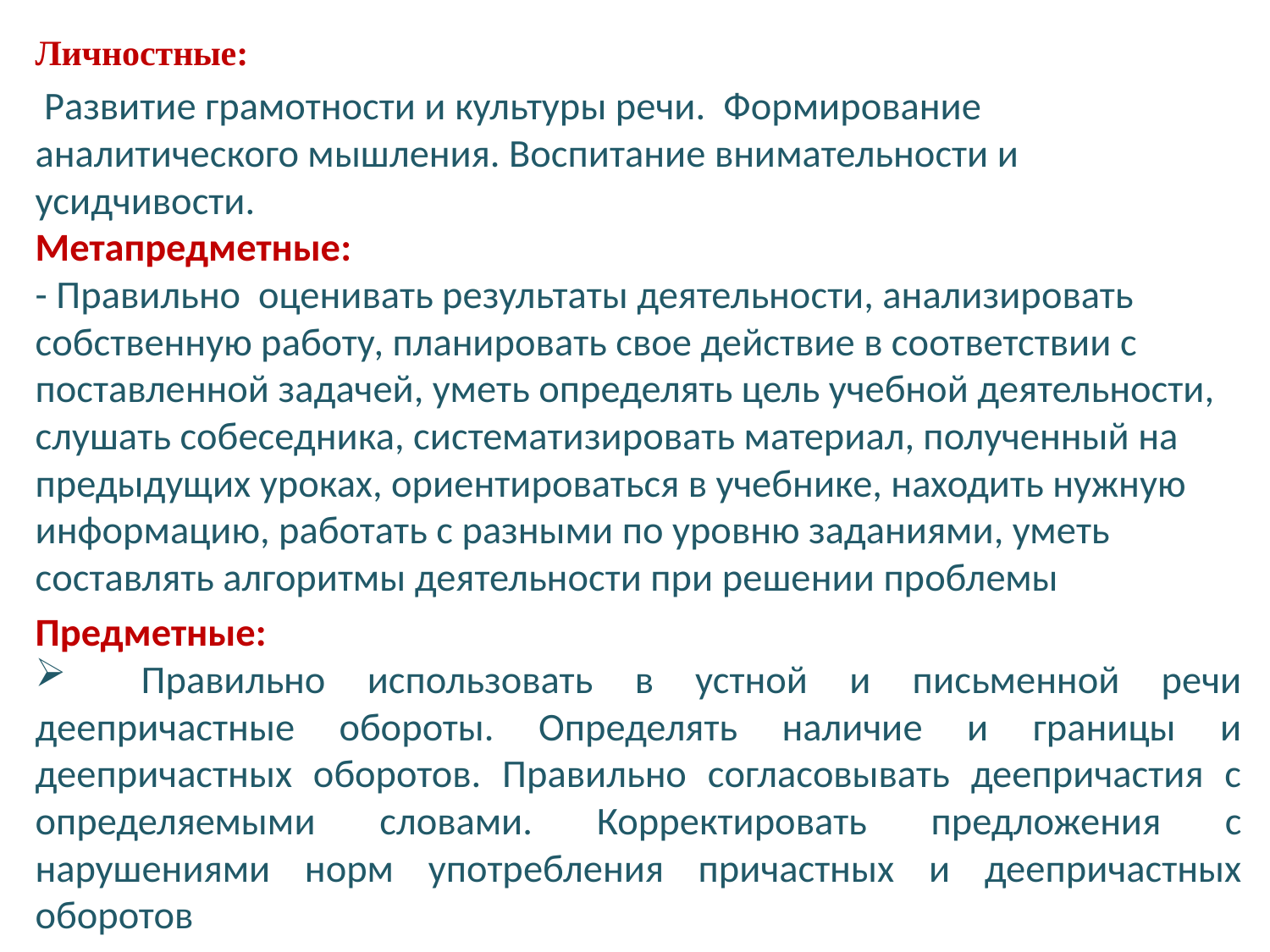

Личностные:
 Развитие грамотности и культуры речи.  Формирование аналитического мышления. Воспитание внимательности и усидчивости.
Метапредметные:
- Правильно  оценивать результаты деятельности, анализировать собственную работу, планировать свое действие в соответствии с поставленной задачей, уметь определять цель учебной деятельности, слушать собеседника, систематизировать материал, полученный на предыдущих уроках, ориентироваться в учебнике, находить нужную информацию, работать с разными по уровню заданиями, уметь составлять алгоритмы деятельности при решении проблемы
Предметные:
  Правильно использовать в устной и письменной речи деепричастные обороты. Определять наличие и границы и деепричастных оборотов. Правильно согласовывать деепричастия с определяемыми словами. Корректировать предложения с нарушениями норм употребления причастных и деепричастных оборотов